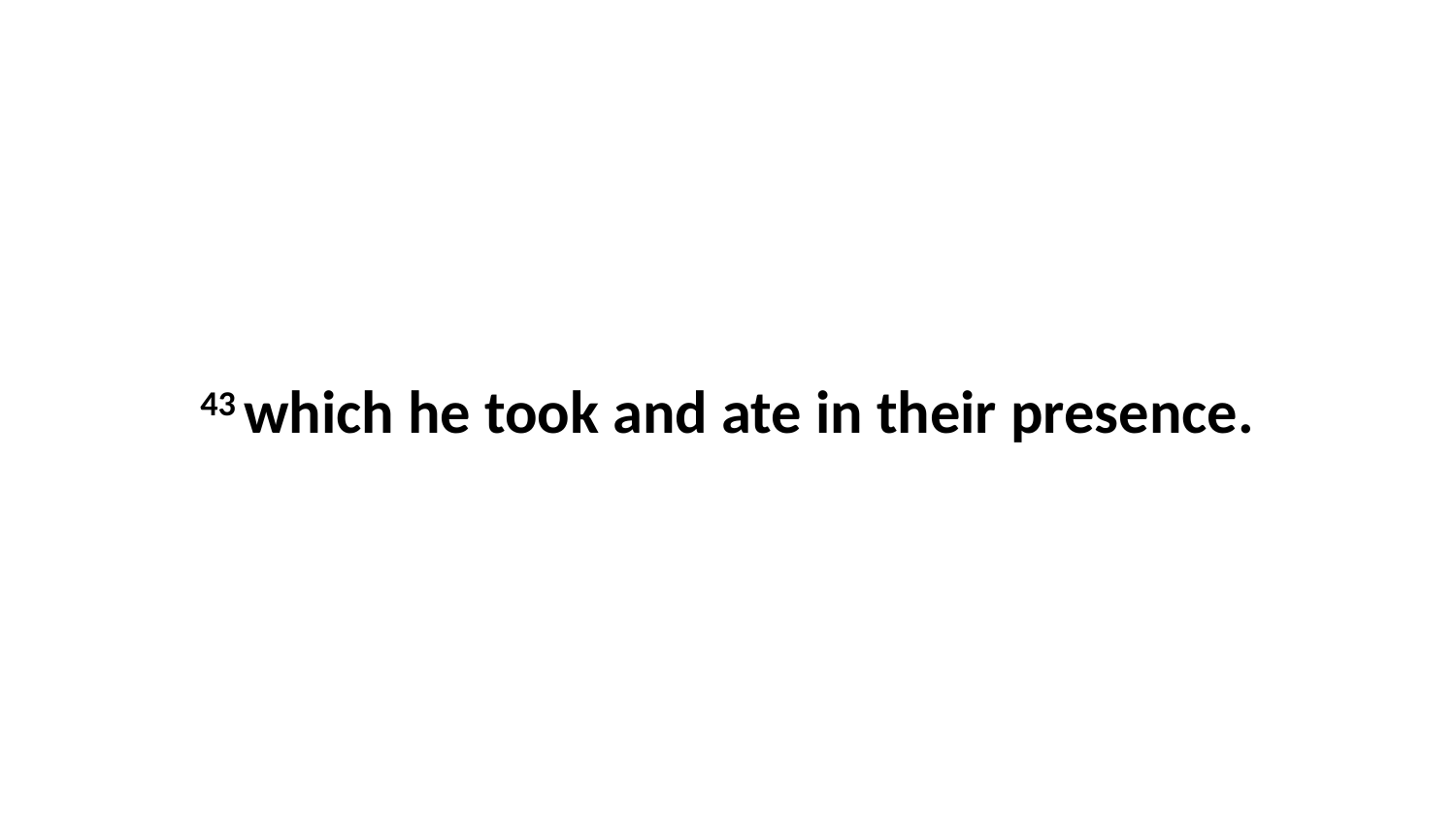

43 which he took and ate in their presence.